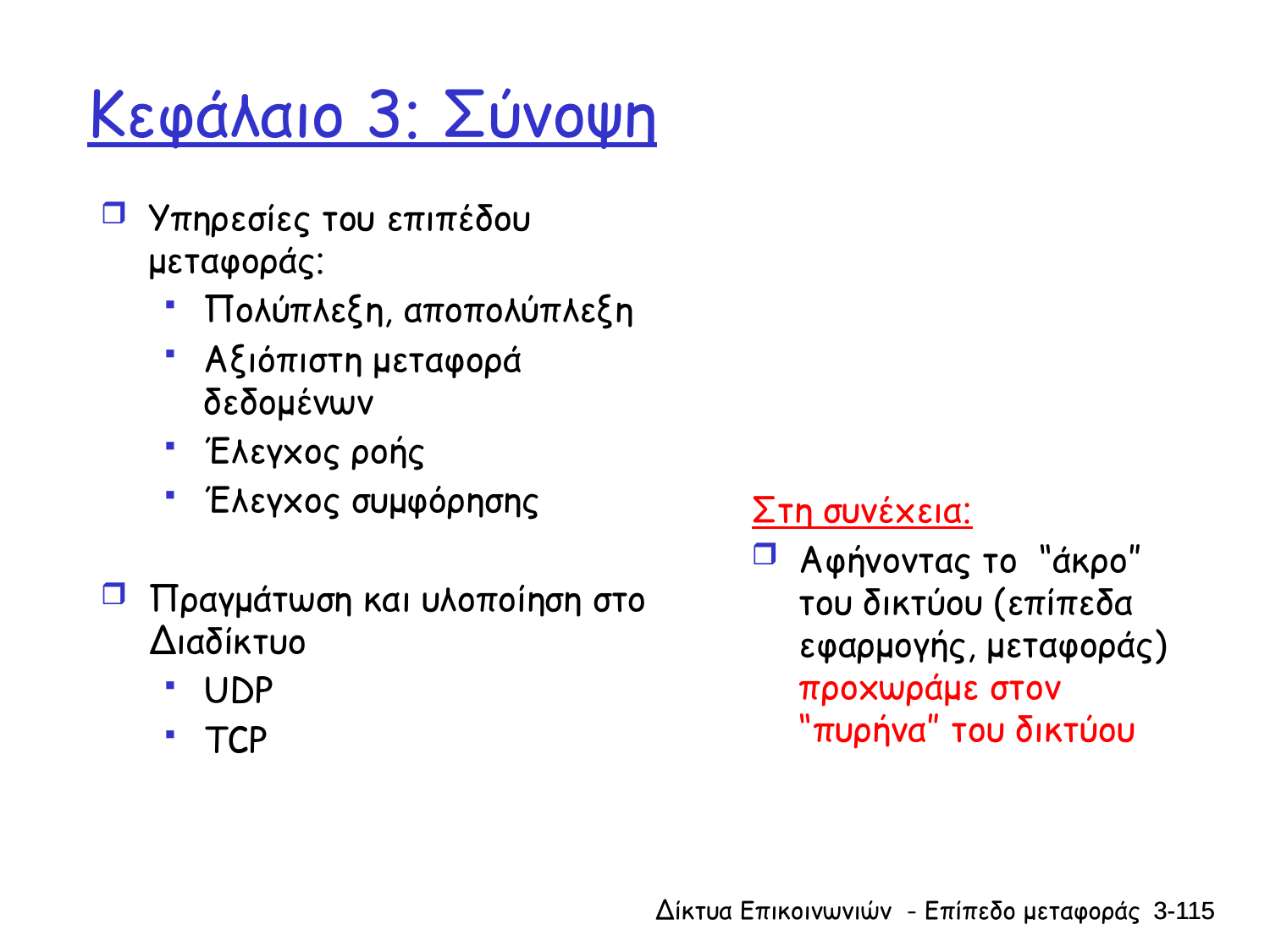

# Κεφάλαιο 3: Σύνοψη
Υπηρεσίες του επιπέδου μεταφοράς:
Πολύπλεξη, αποπολύπλεξη
Αξιόπιστη μεταφορά δεδομένων
Έλεγχος ροής
Έλεγχος συμφόρησης

Πραγμάτωση και υλοποίηση στο Διαδίκτυο
UDP
TCP
Στη συνέχεια:
Αφήνοντας το  “άκρο” του δικτύου (επίπεδα εφαρμογής, μεταφοράς) προχωράμε στον “πυρήνα” του δικτύου

Δίκτυα Επικοινωνιών  - Επίπεδο μεταφοράς
3-115
3-115